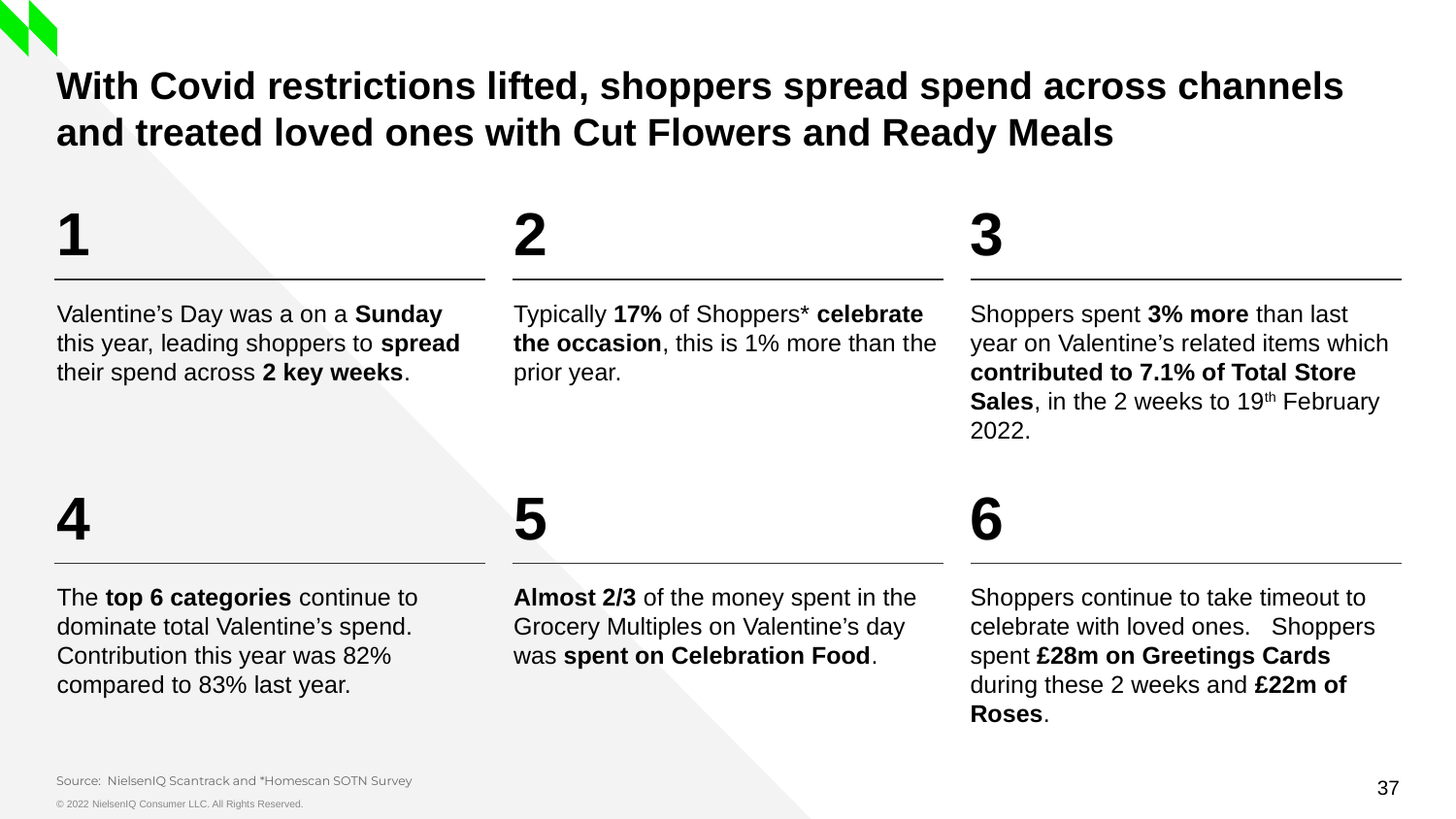

With Covid restrictions lifted, shoppers spread spend across channels and treated loved ones with Cut Flowers and Ready Meals
1
2
3
Valentine’s Day was a on a Sunday this year, leading shoppers to spread their spend across 2 key weeks.
Typically 17% of Shoppers* celebrate the occasion, this is 1% more than the prior year.
Shoppers spent 3% more than last year on Valentine’s related items which contributed to 7.1% of Total Store Sales, in the 2 weeks to 19th February 2022.
4
5
6
The top 6 categories continue to dominate total Valentine’s spend. Contribution this year was 82% compared to 83% last year.
Almost 2/3 of the money spent in the Grocery Multiples on Valentine’s day was spent on Celebration Food.
Shoppers continue to take timeout to celebrate with loved ones.   Shoppers spent £28m on Greetings Cards during these 2 weeks and £22m of Roses.
Source:  NielsenIQ Scantrack and *Homescan SOTN Survey